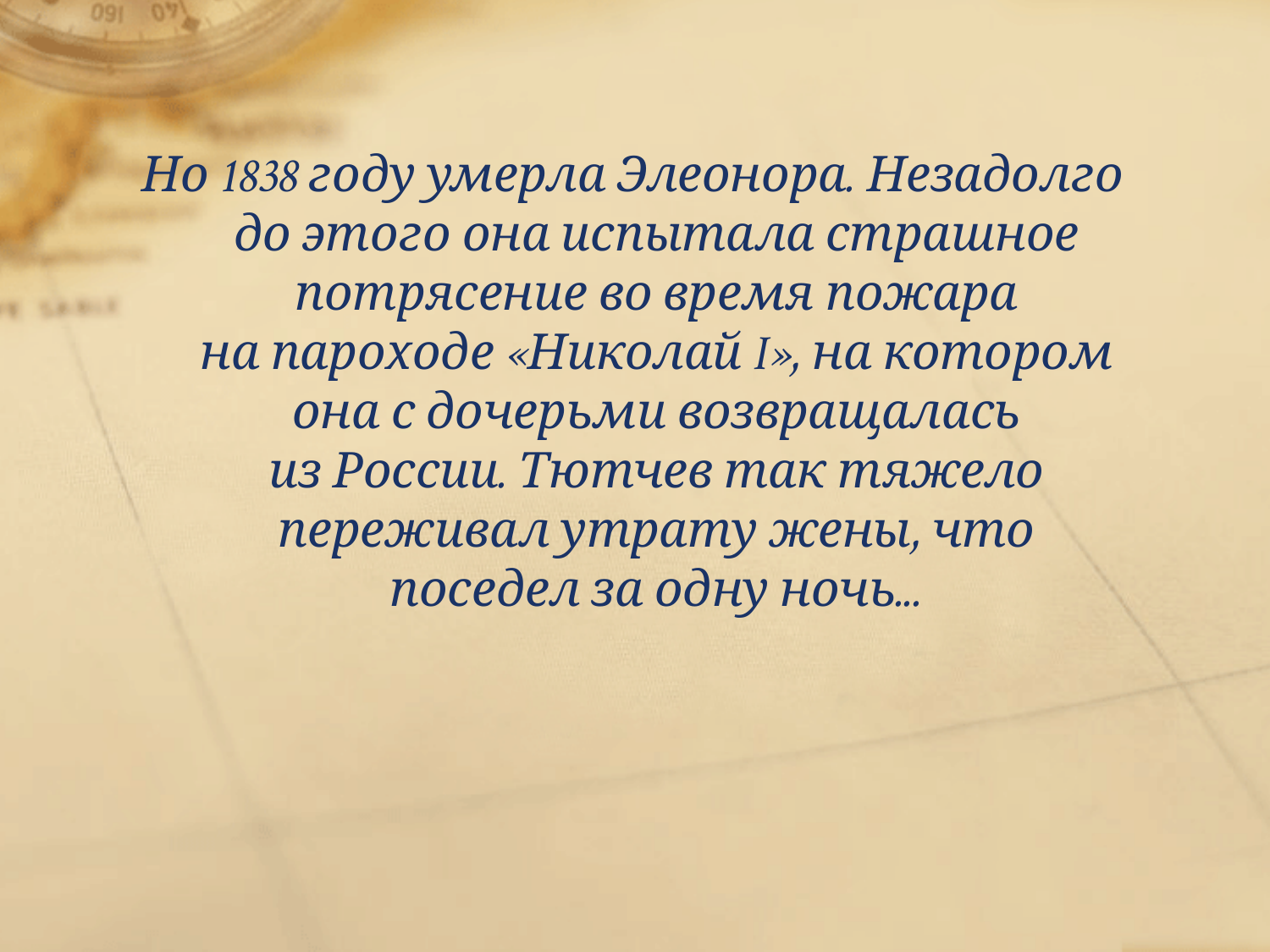

Но 1838 году умерла Элеонора. Незадолго до этого она испытала страшное потрясение во время пожара на пароходе «Николай I», на котором она с дочерьми возвращалась из России. Тютчев так тяжело переживал утрату жены, что поседел за одну ночь...